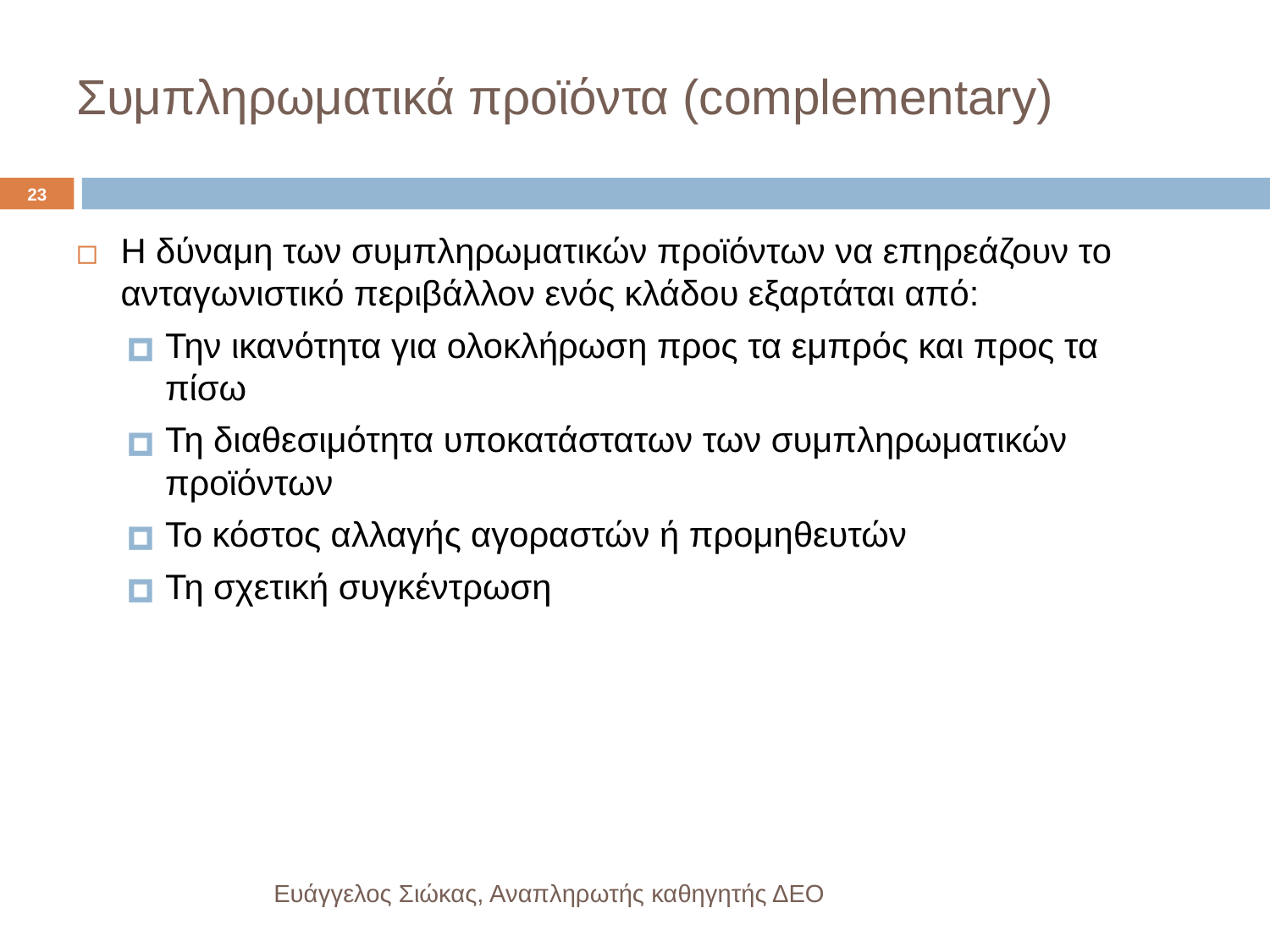

# Συμπληρωματικά προϊόντα (complementary)
23
Η δύναμη των συμπληρωματικών προϊόντων να επηρεάζουν το ανταγωνιστικό περιβάλλον ενός κλάδου εξαρτάται από:
Την ικανότητα για ολοκλήρωση προς τα εμπρός και προς τα πίσω
Τη διαθεσιμότητα υποκατάστατων των συμπληρωματικών προϊόντων
Το κόστος αλλαγής αγοραστών ή προμηθευτών
Τη σχετική συγκέντρωση

Ευάγγελος Σιώκας, Αναπληρωτής καθηγητής ΔΕΟ